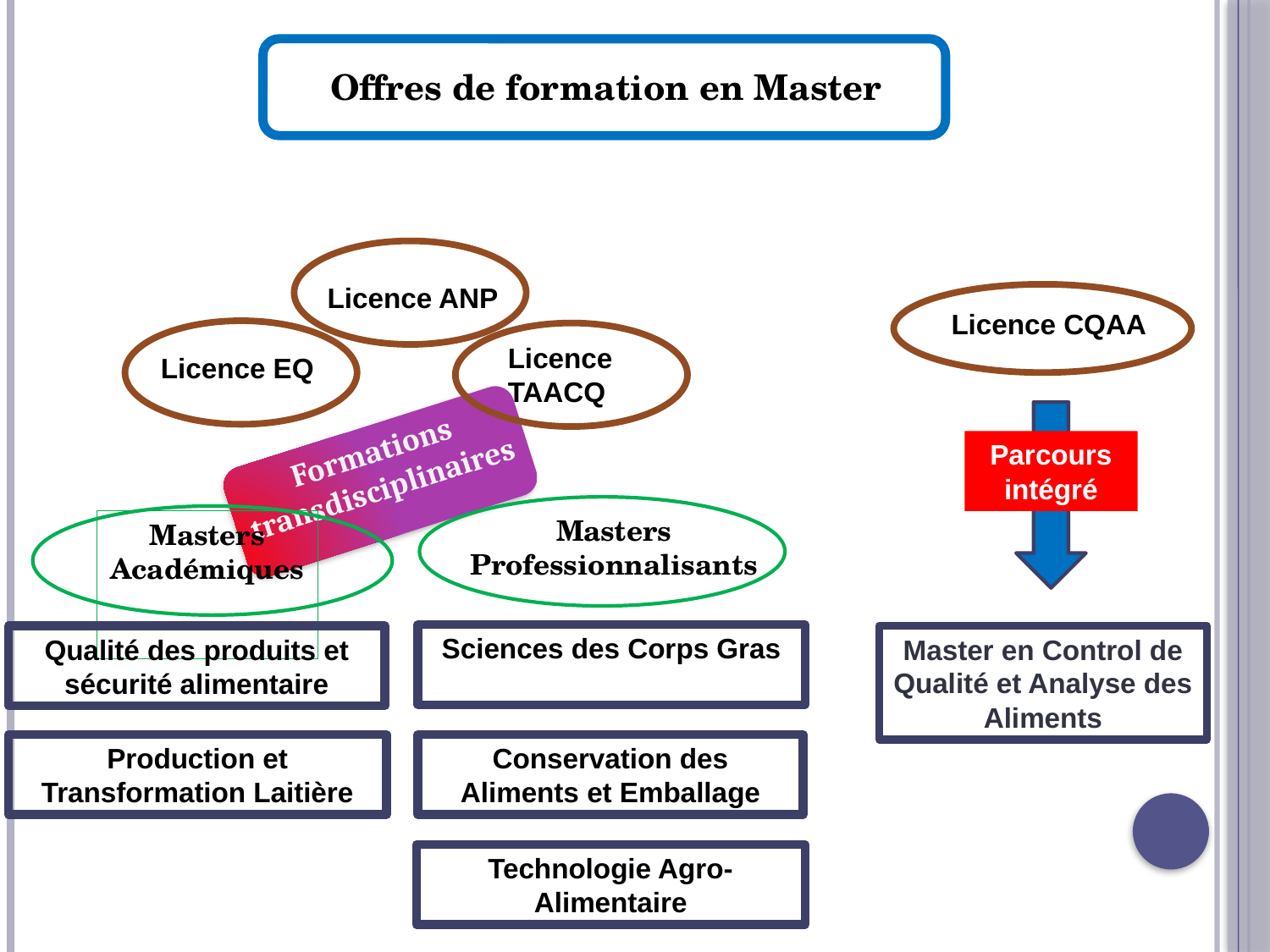

Offres de formation en Master

Licence ANP

Licence EQ

Licence TAACQ

Licence CQAA

Master en Control de Qualité et Analyse des Aliments

Formations transdisciplinaires
Parcours intégré

Masters Professionnalisants

Masters Académiques

Sciences des Corps Gras

Qualité des produits et sécurité alimentaire
Production et Transformation Laitière
Conservation des Aliments et Emballage
Technologie Agro-Alimentaire
Les diplomés en masters de differentes spécialités en plus des potentialités d’employabilité dans les entreprises AA relevant de la spécialité , des laboratoires d’analyses peuvent postuler pour un doctorat dans la filière